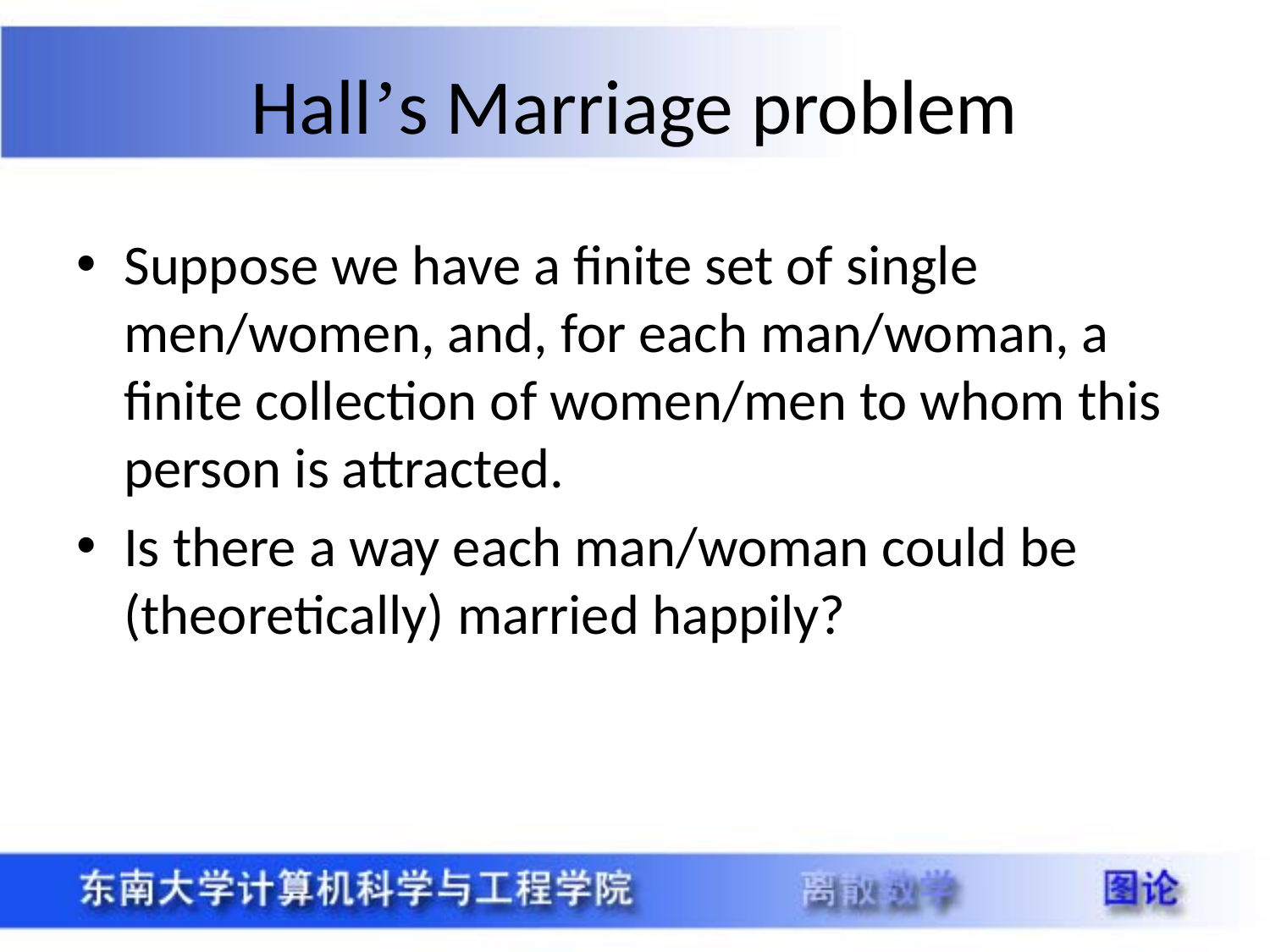

Suppose we have a finite set of single men/women, and, for each man/woman, a finite collection of women/men to whom this person is attracted.
Is there a way each man/woman could be (theoretically) married happily?
Hall’s Marriage problem